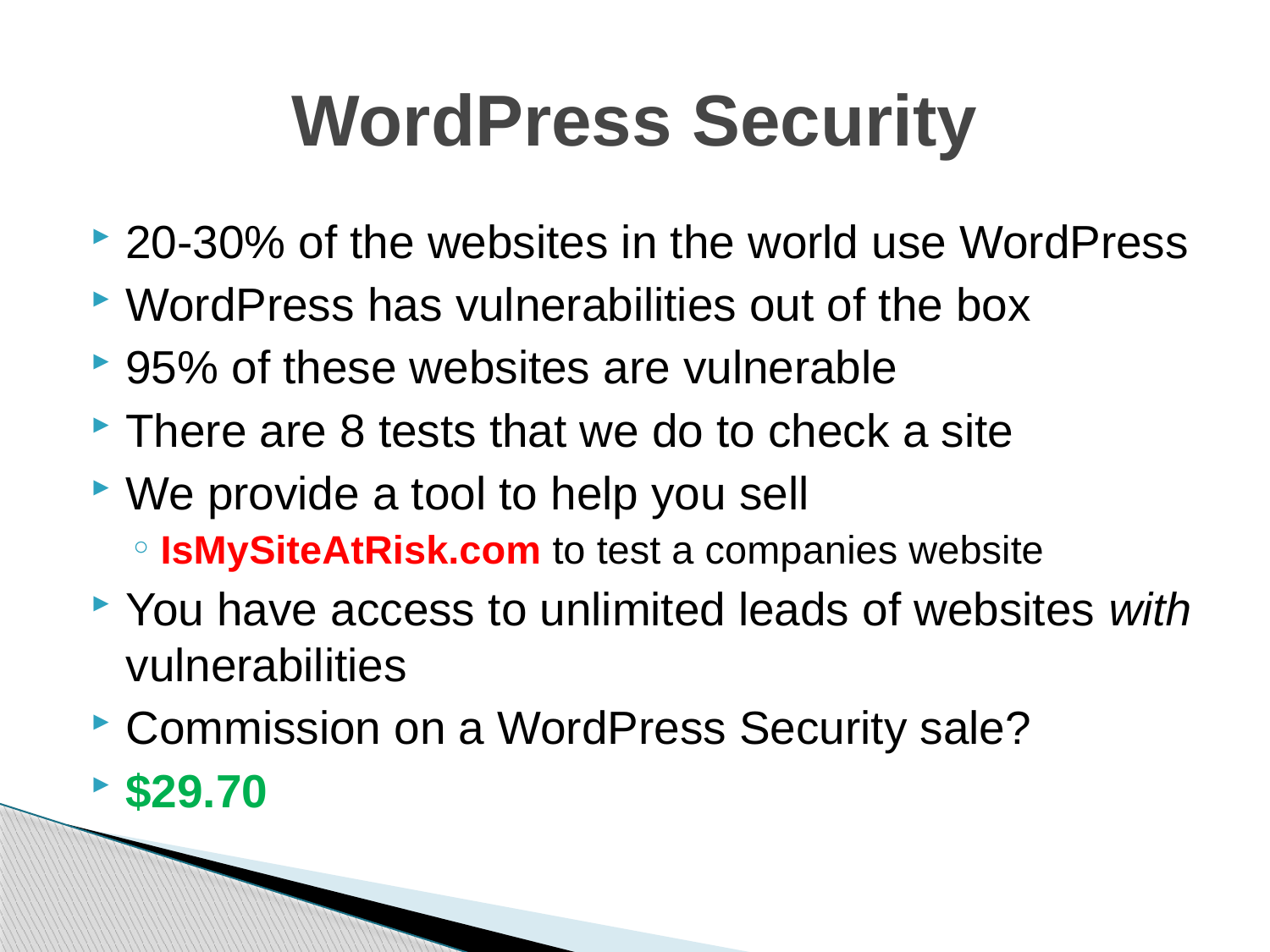

# WordPress Security
20-30% of the websites in the world use WordPress
WordPress has vulnerabilities out of the box
95% of these websites are vulnerable
There are 8 tests that we do to check a site
We provide a tool to help you sell
IsMySiteAtRisk.com to test a companies website
You have access to unlimited leads of websites with vulnerabilities
Commission on a WordPress Security sale?
$29.70